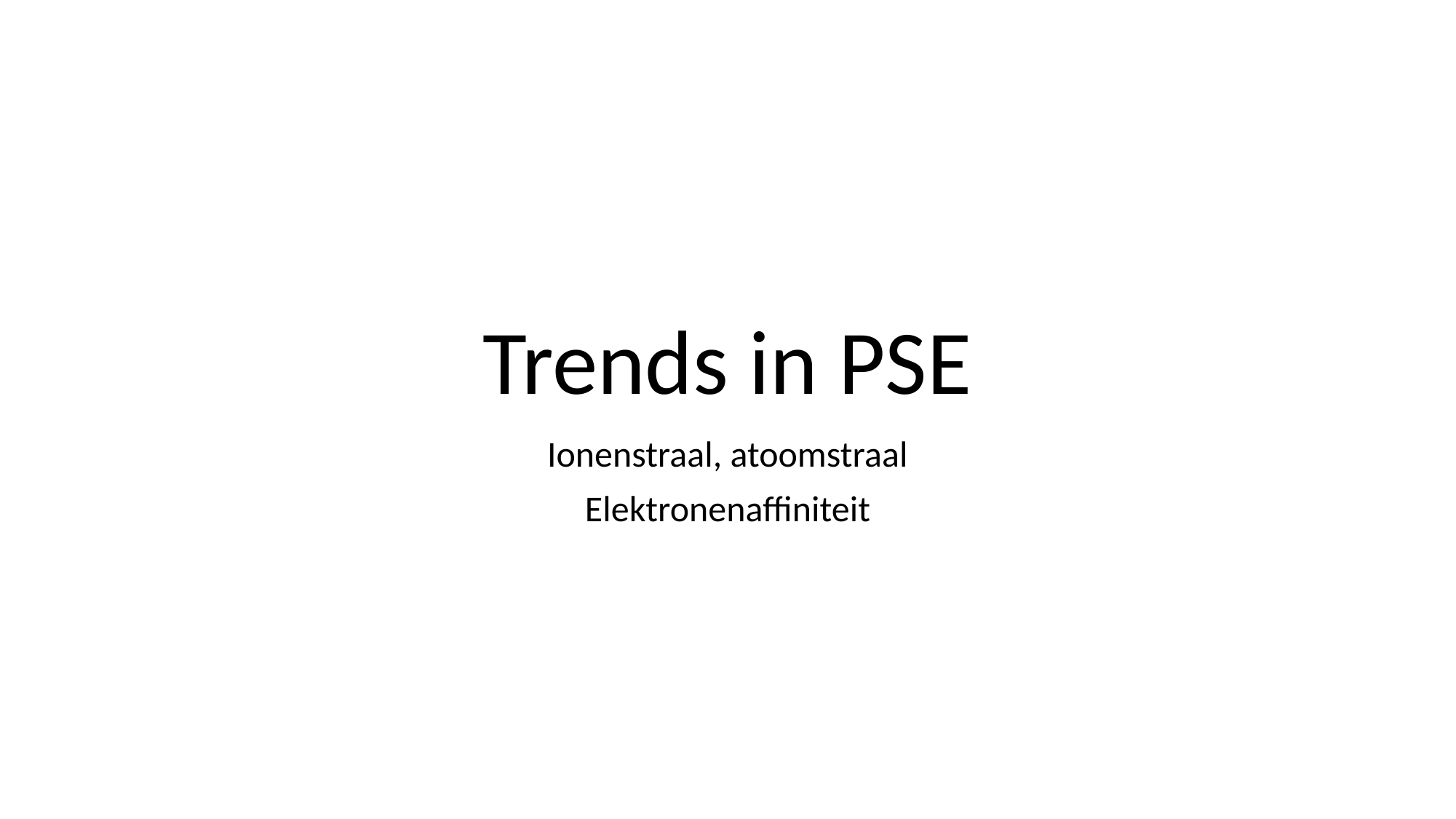

# Trends in PSE
Ionenstraal, atoomstraal
Elektronenaffiniteit